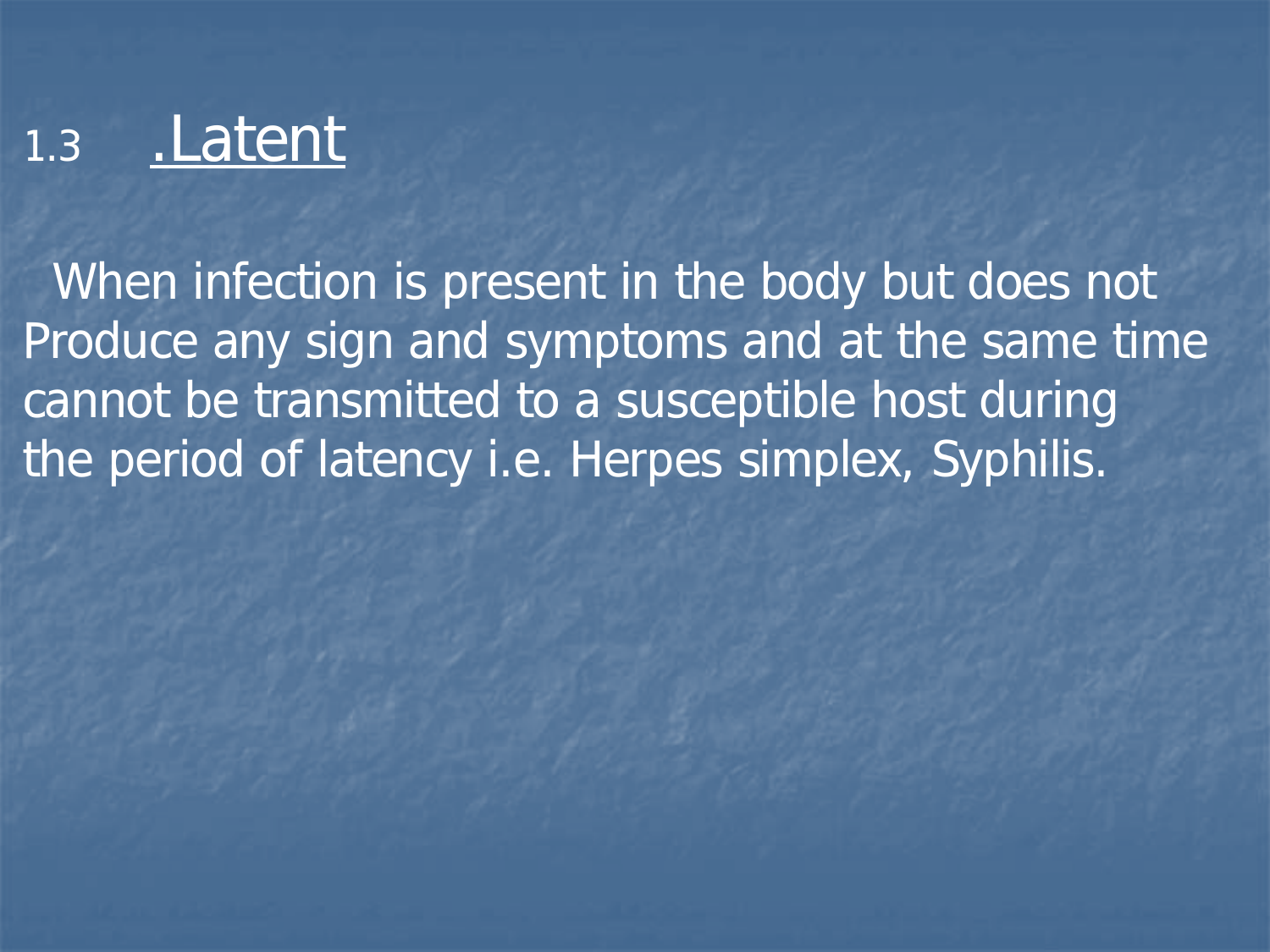

1.3	.Latent

   When infection is present in the body but does not
Produce any sign and symptoms and at the same time
cannot be transmitted to a susceptible host during
the period of latency i.e. Herpes simplex, Syphilis.